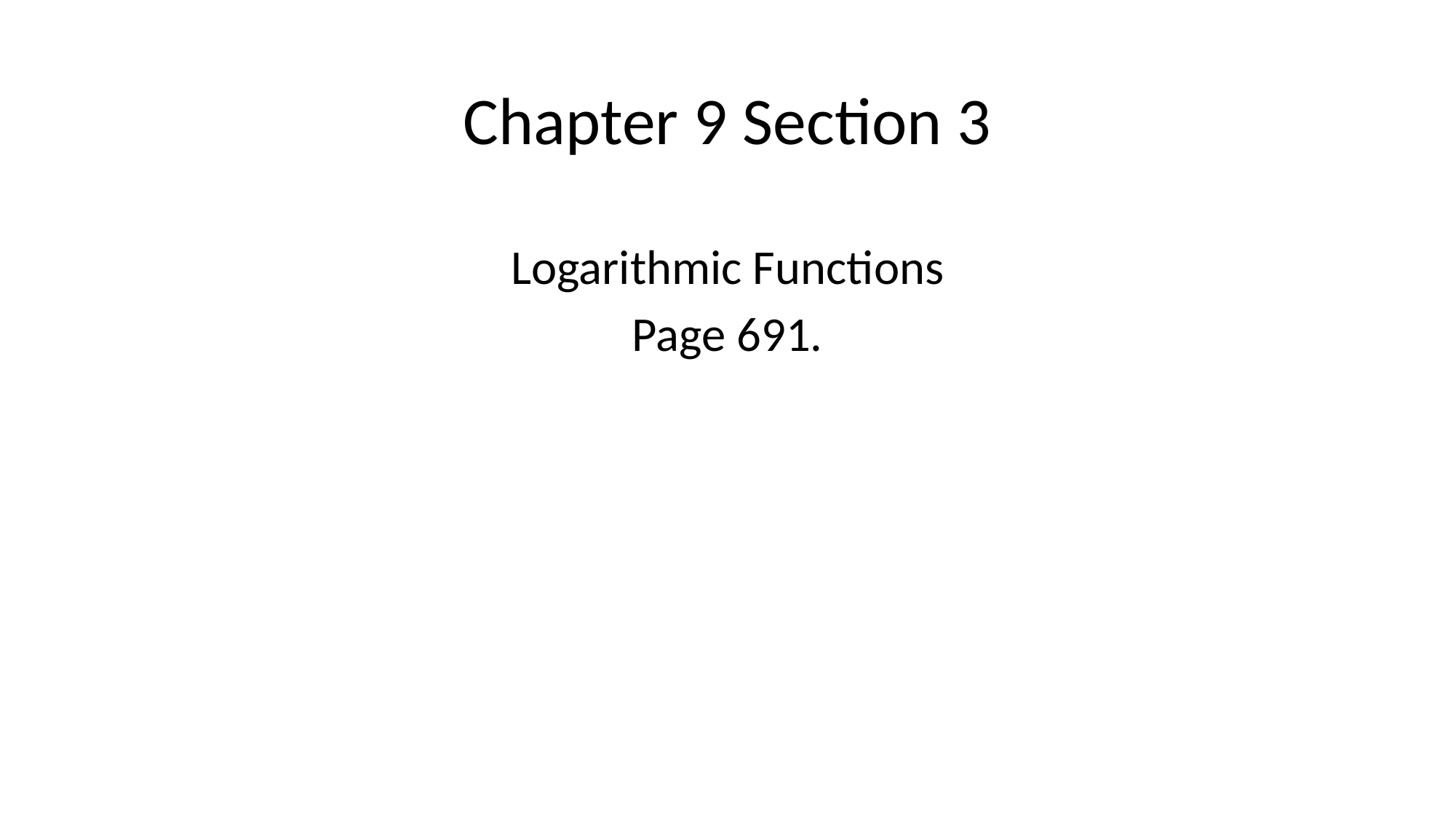

# Chapter 9 Section 3
Logarithmic Functions
Page 691.